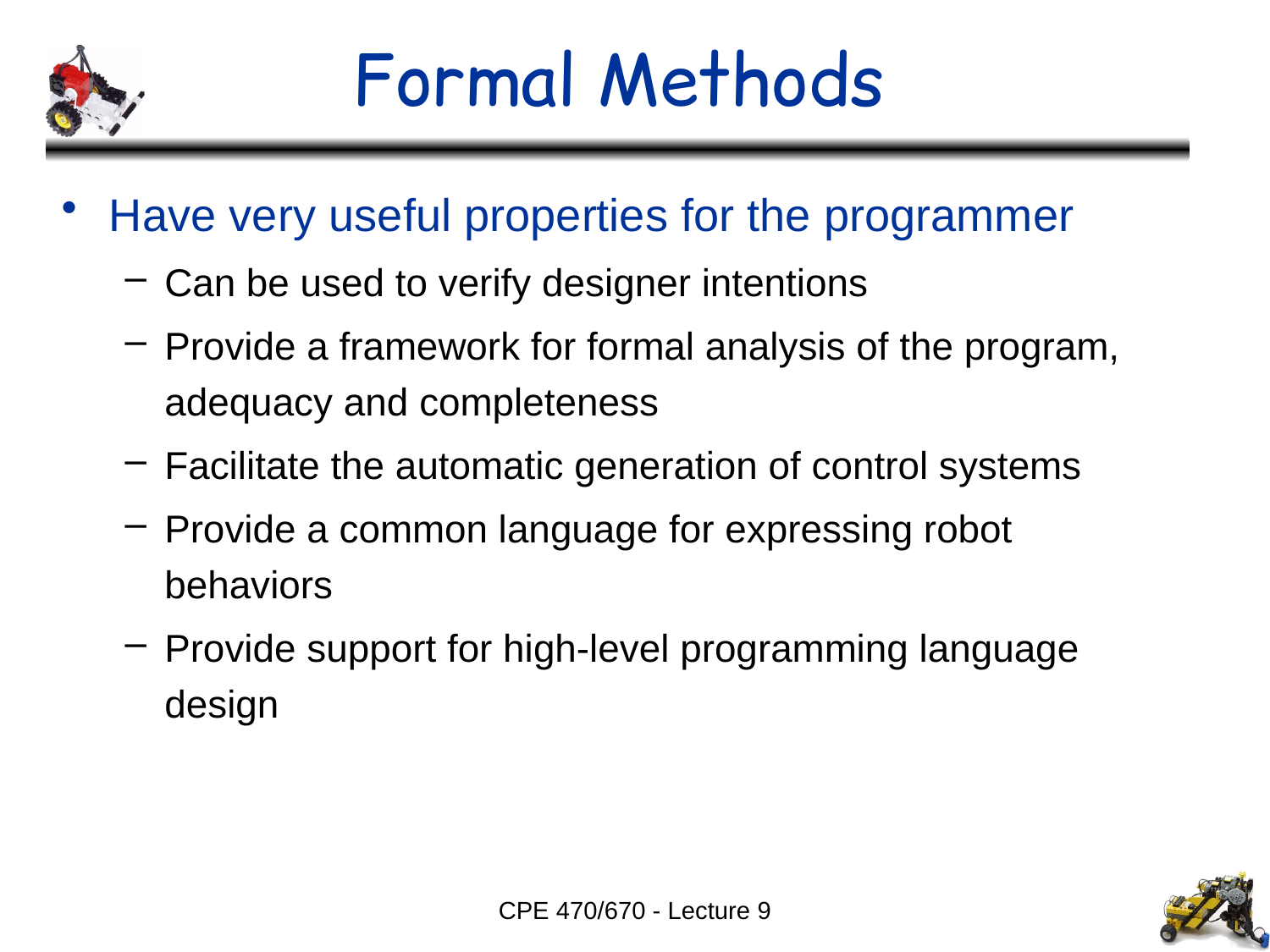

# Formal Methods
Have very useful properties for the programmer
Can be used to verify designer intentions
Provide a framework for formal analysis of the program, adequacy and completeness
Facilitate the automatic generation of control systems
Provide a common language for expressing robot behaviors
Provide support for high-level programming language design

CPE 470/670 - Lecture 9